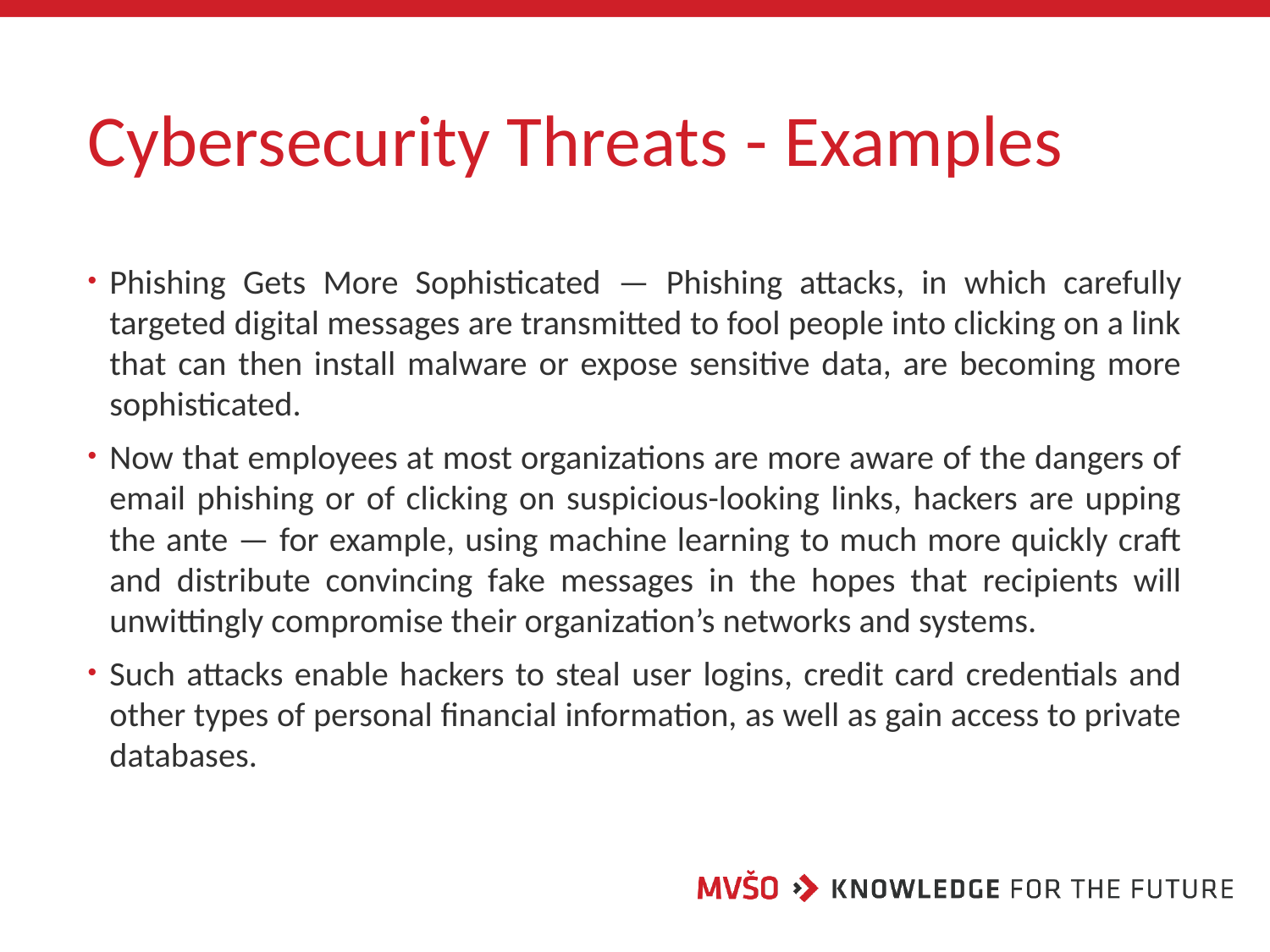

# Cybersecurity Threats - Examples
Phishing Gets More Sophisticated — Phishing attacks, in which carefully targeted digital messages are transmitted to fool people into clicking on a link that can then install malware or expose sensitive data, are becoming more sophisticated.
Now that employees at most organizations are more aware of the dangers of email phishing or of clicking on suspicious-looking links, hackers are upping the ante — for example, using machine learning to much more quickly craft and distribute convincing fake messages in the hopes that recipients will unwittingly compromise their organization’s networks and systems.
Such attacks enable hackers to steal user logins, credit card credentials and other types of personal financial information, as well as gain access to private databases.